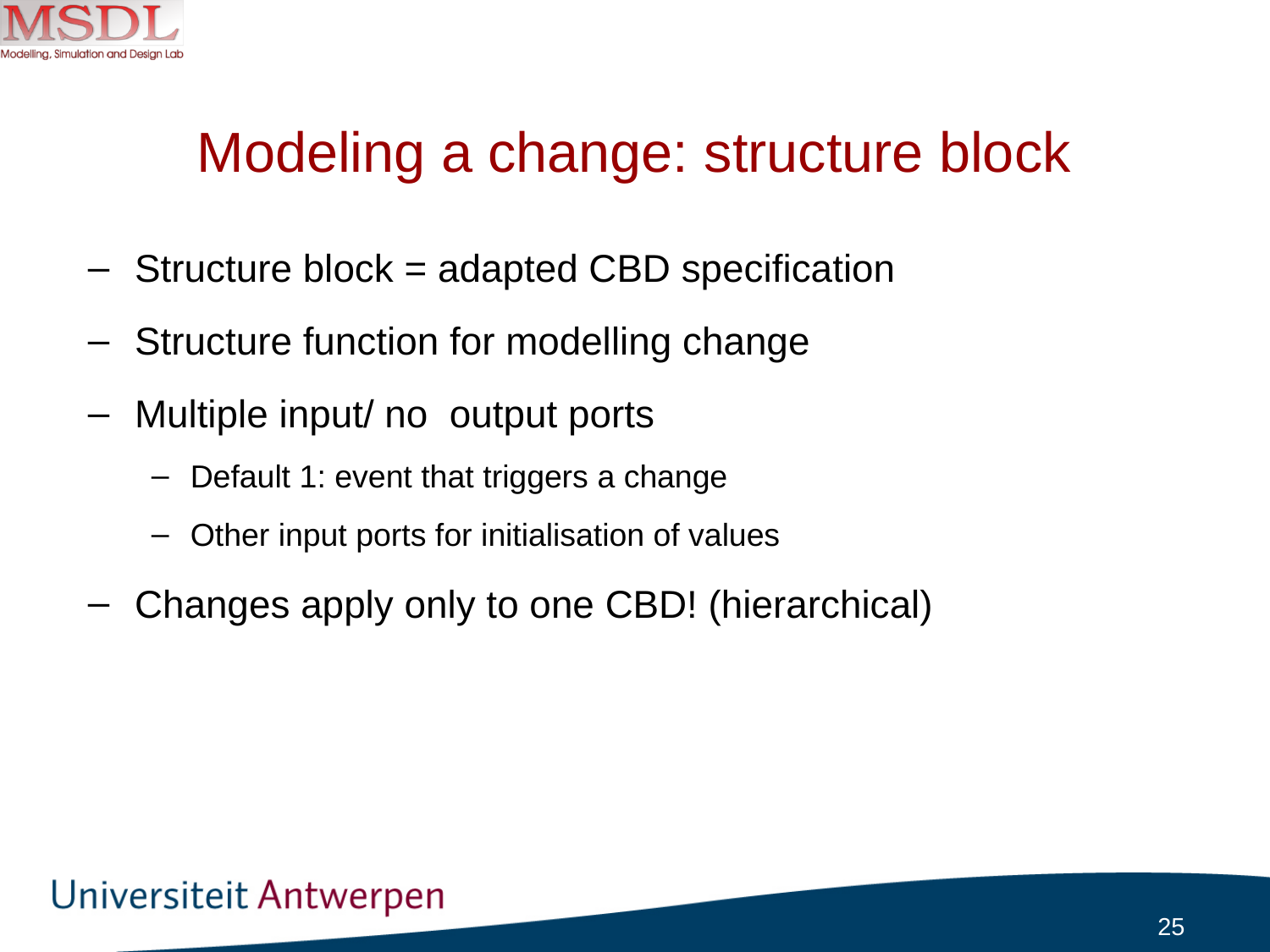

# Modeling a change: structure block
Structure block = adapted CBD specification
Structure function for modelling change
Multiple input/ no  output ports
Default 1: event that triggers a change
Other input ports for initialisation of values
Changes apply only to one CBD! (hierarchical)